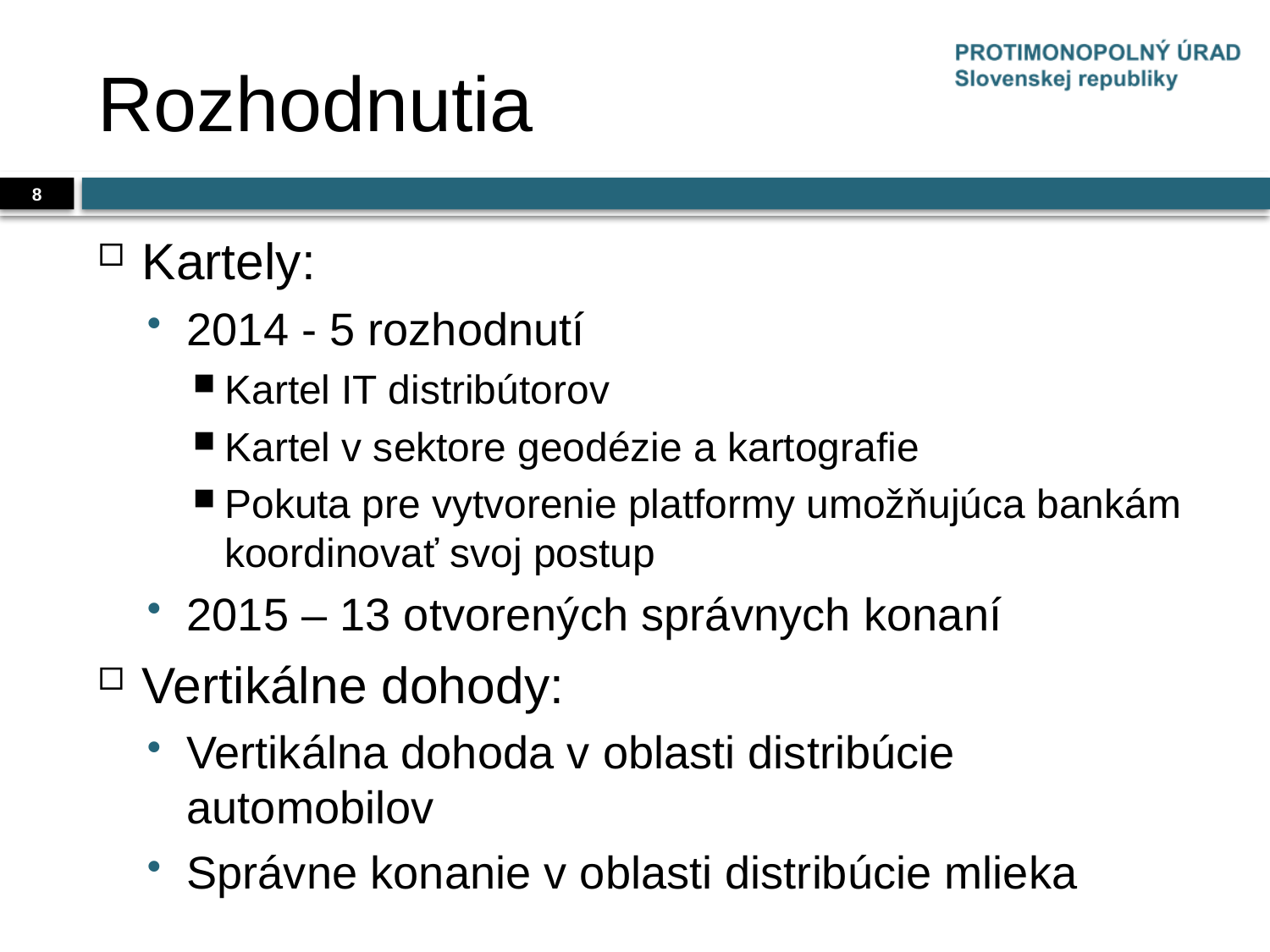

# Rozhodnutia
8
Kartely:
2014 - 5 rozhodnutí
Kartel IT distribútorov
Kartel v sektore geodézie a kartografie
Pokuta pre vytvorenie platformy umožňujúca bankám koordinovať svoj postup
2015 – 13 otvorených správnych konaní
Vertikálne dohody:
Vertikálna dohoda v oblasti distribúcie automobilov
Správne konanie v oblasti distribúcie mlieka